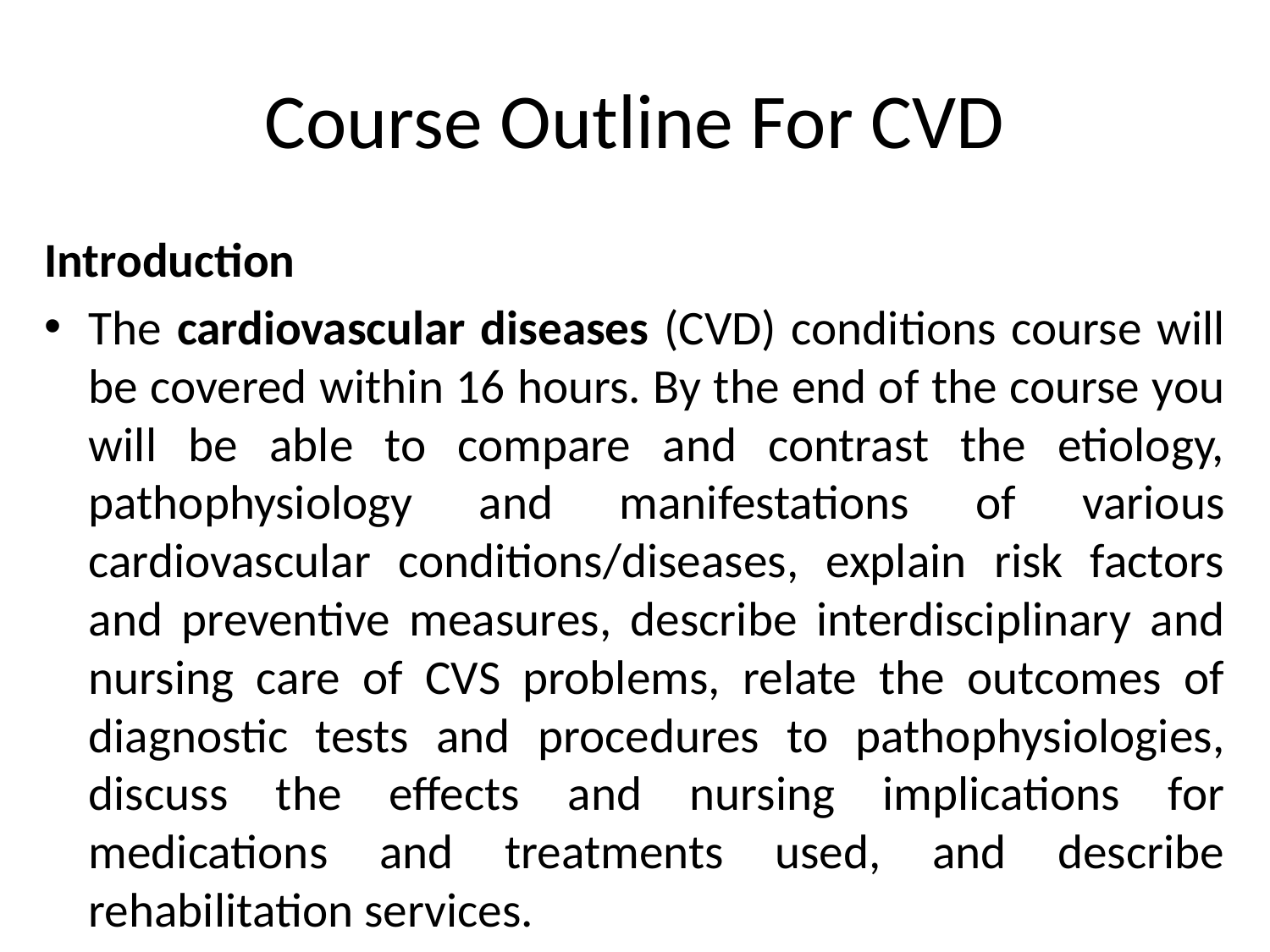

# Course Outline For CVD
Introduction
The cardiovascular diseases (CVD) conditions course will be covered within 16 hours. By the end of the course you will be able to compare and contrast the etiology, pathophysiology and manifestations of various cardiovascular conditions/diseases, explain risk factors and preventive measures, describe interdisciplinary and nursing care of CVS problems, relate the outcomes of diagnostic tests and procedures to pathophysiologies, discuss the effects and nursing implications for medications and treatments used, and describe rehabilitation services.